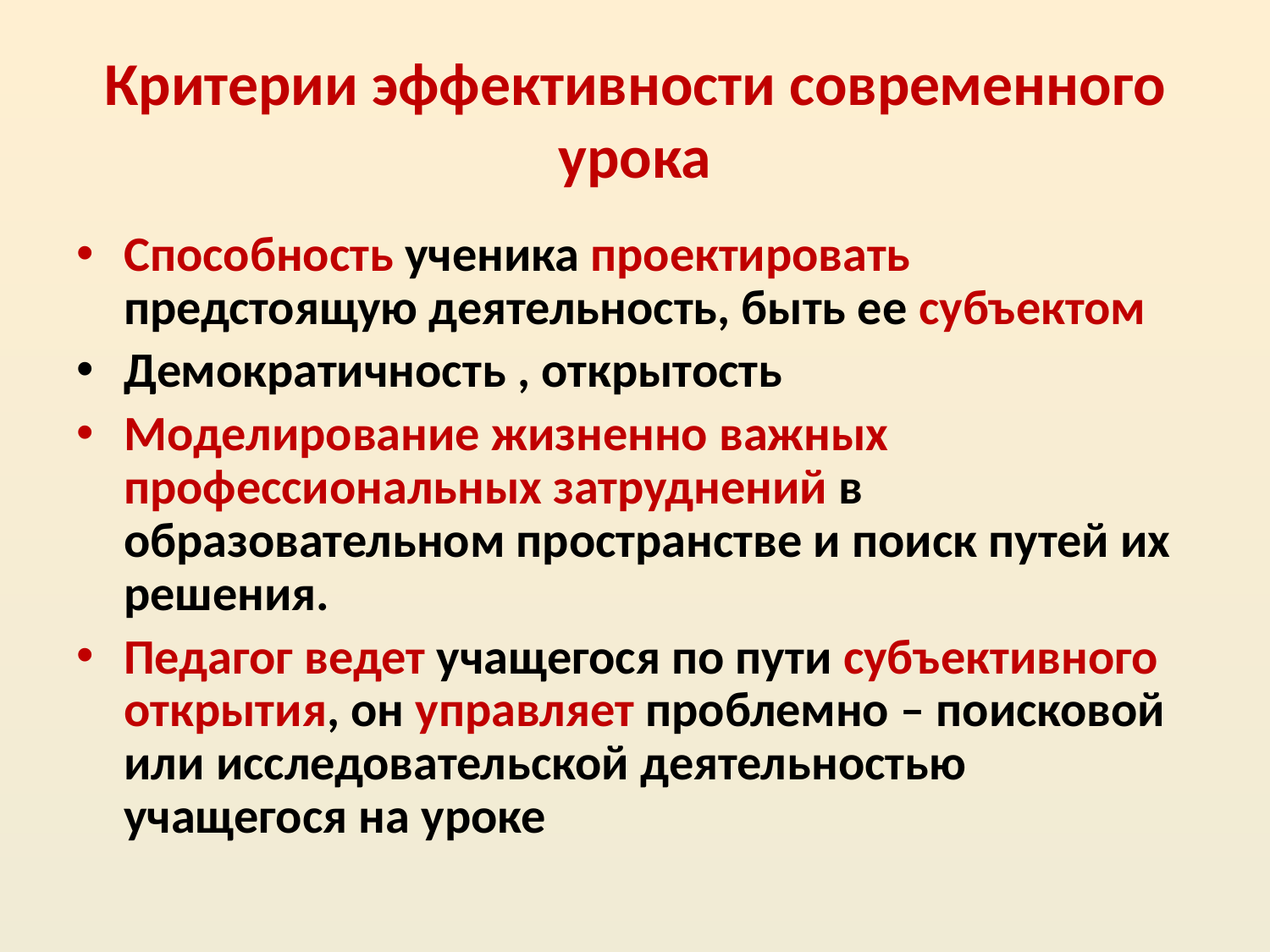

# Критерии эффективности современного урока
Способность ученика проектировать предстоящую деятельность, быть ее субъектом
Демократичность , открытость
Моделирование жизненно важных профессиональных затруднений в образовательном пространстве и поиск путей их решения.
Педагог ведет учащегося по пути субъективного открытия, он управляет проблемно – поисковой или исследовательской деятельностью учащегося на уроке